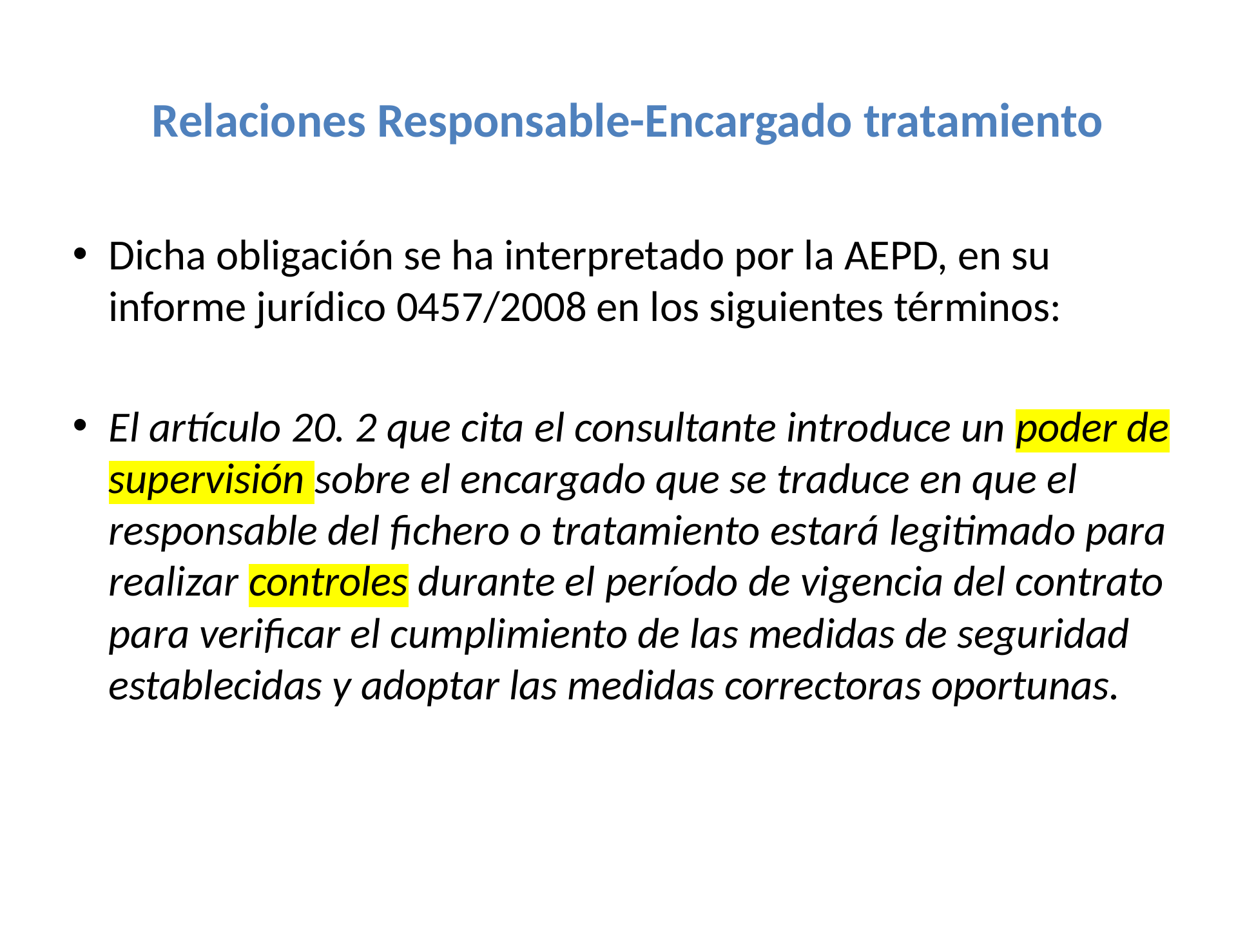

# Relaciones Responsable-Encargado tratamiento
Dicha obligación se ha interpretado por la AEPD, en su informe jurídico 0457/2008 en los siguientes términos:

El artículo 20. 2 que cita el consultante introduce un poder de supervisión sobre el encargado que se traduce en que el responsable del fichero o tratamiento estará legitimado para realizar controles durante el período de vigencia del contrato para verificar el cumplimiento de las medidas de seguridad establecidas y adoptar las medidas correctoras oportunas.